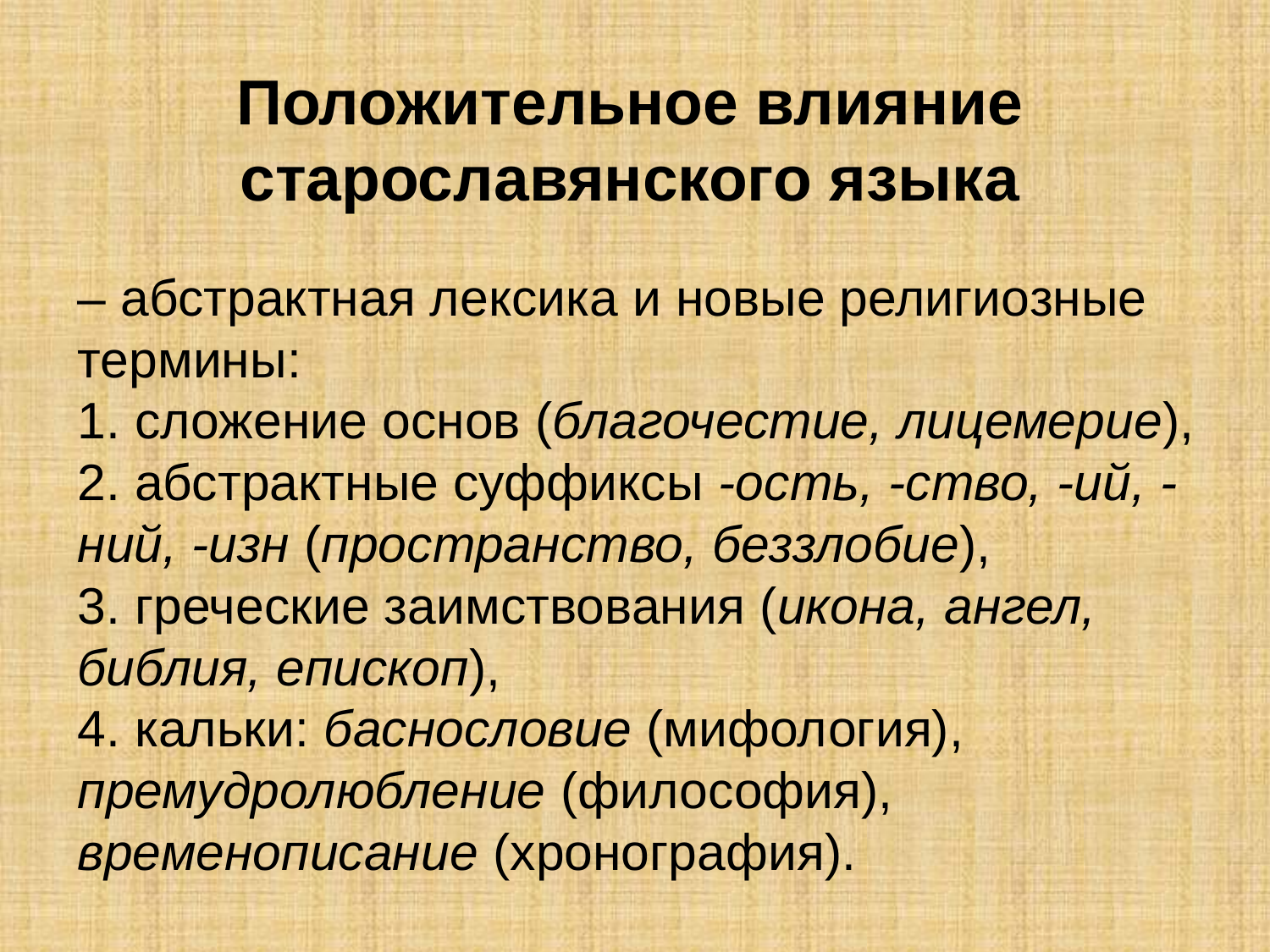

Положительное влияние старославянского языка
# – абстрактная лексика и новые религиозные термины: 1. сложение основ (благочестие, лицемерие), 2. абстрактные суффиксы -ость, -ство, -ий, -ний, -изн (пространство, беззлобие), 3. греческие заимствования (икона, ангел, библия, епископ), 4. кальки: баснословие (мифология), премудролюбление (философия), временописание (хронография).